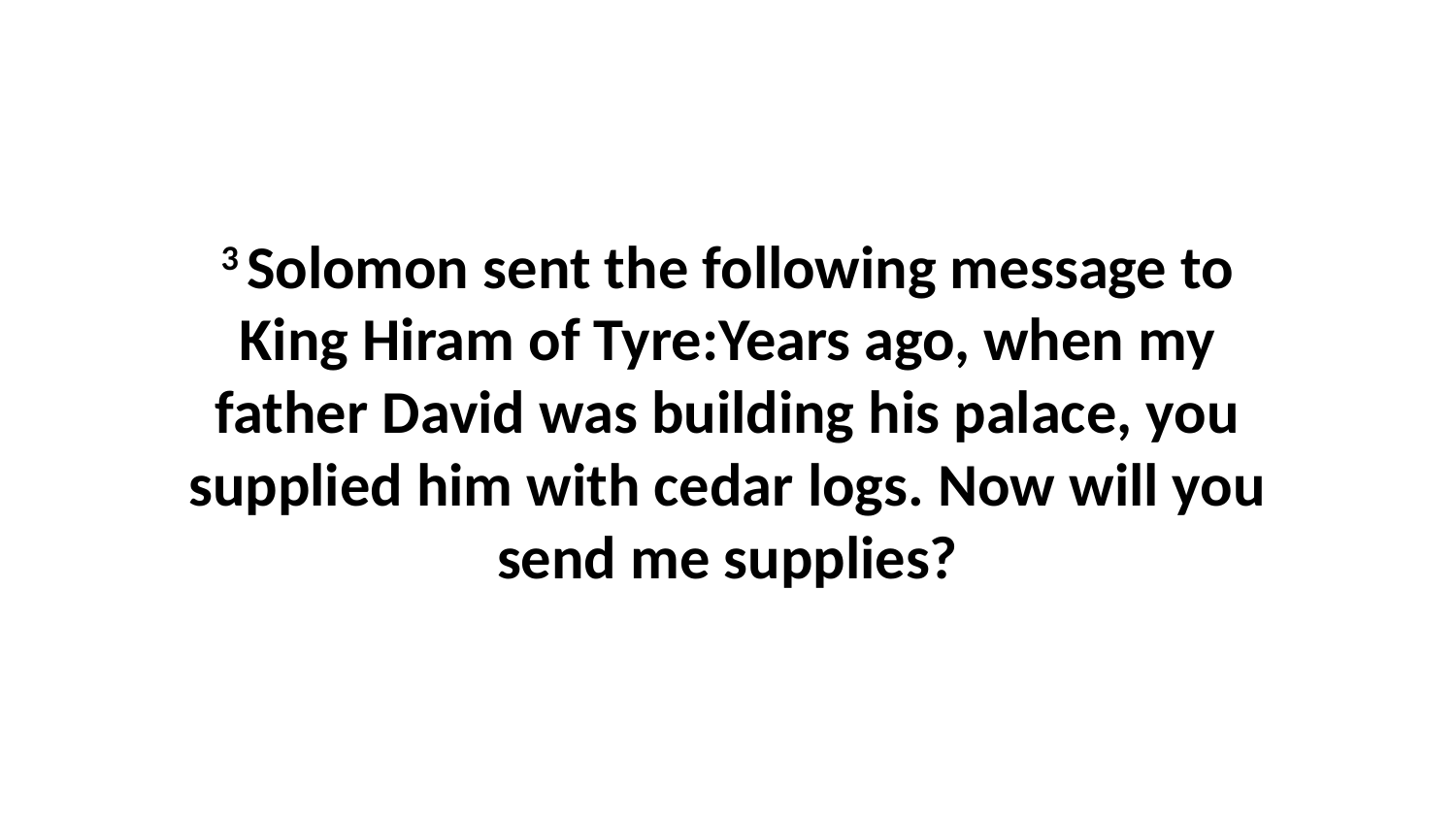

3 Solomon sent the following message to King Hiram of Tyre:Years ago, when my father David was building his palace, you supplied him with cedar logs. Now will you send me supplies?